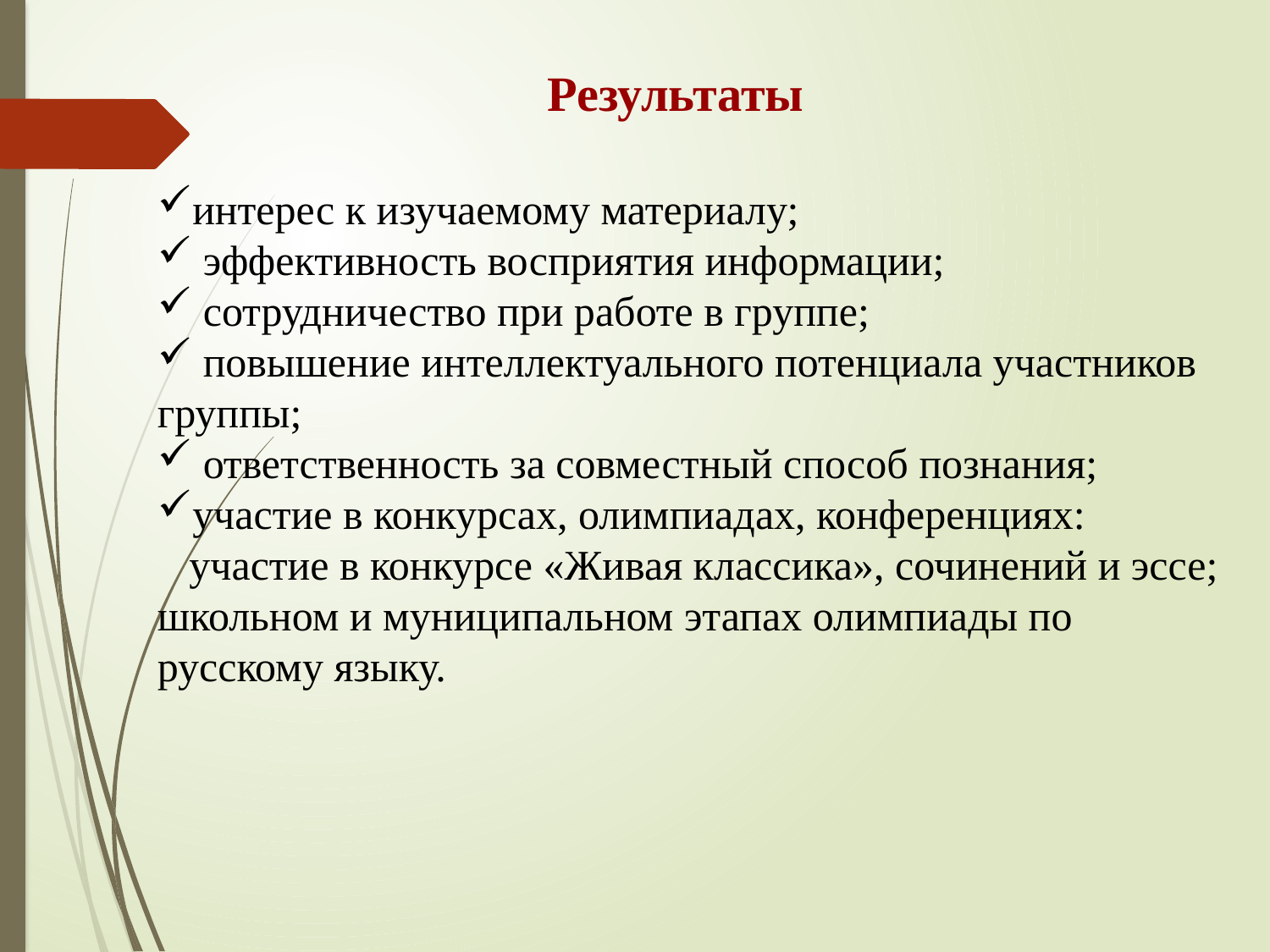

Результаты
интерес к изучаемому материалу;
 эффективность восприятия информации;
 сотрудничество при работе в группе;
 повышение интеллектуального потенциала участников группы;
 ответственность за совместный способ познания;
участие в конкурсах, олимпиадах, конференциях:
   участие в конкурсе «Живая классика», сочинений и эссе; школьном и муниципальном этапах олимпиады по русскому языку.